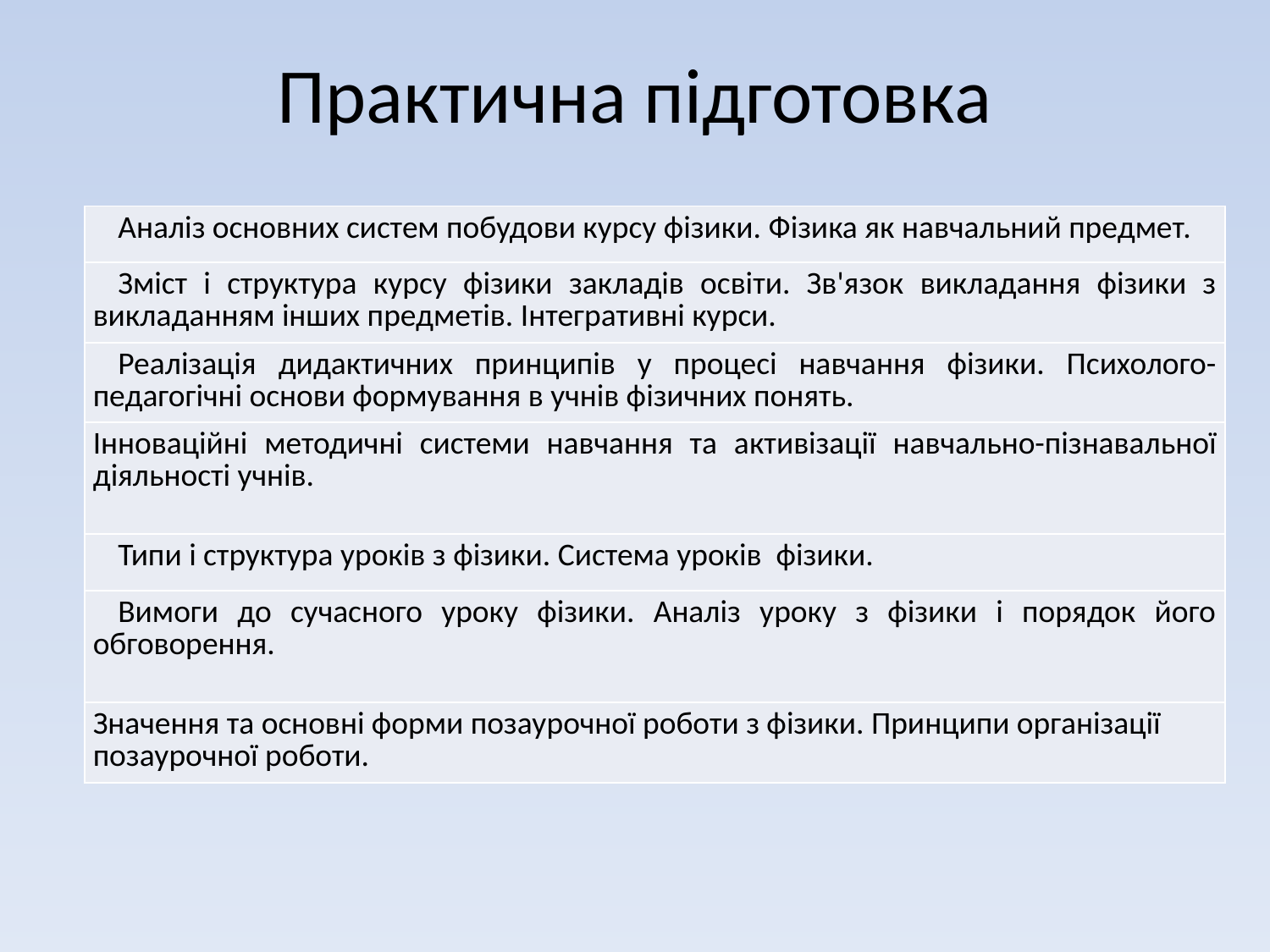

# Практична підготовка
| Аналіз основних систем побудови курсу фізики. Фізика як навчальний предмет. |
| --- |
| Зміст і структура курсу фізики закладів освіти. Зв'язок викладання фізики з викладанням інших предметів. Інтегративні курси. |
| Реалізація дидактичних принципів у процесі навчання фізики. Психолого-педагогічні основи формування в учнів фізичних понять. |
| Інноваційні методичні системи навчання та активізації навчально-пізнавальної діяльності учнів. |
| Типи і структура уроків з фізики. Система уроків фізики. |
| Вимоги до сучасного уроку фізики. Аналіз уроку з фізики і порядок його обговорення. |
| Значення та основні форми позаурочної роботи з фізики. Принципи організації позаурочної роботи. |